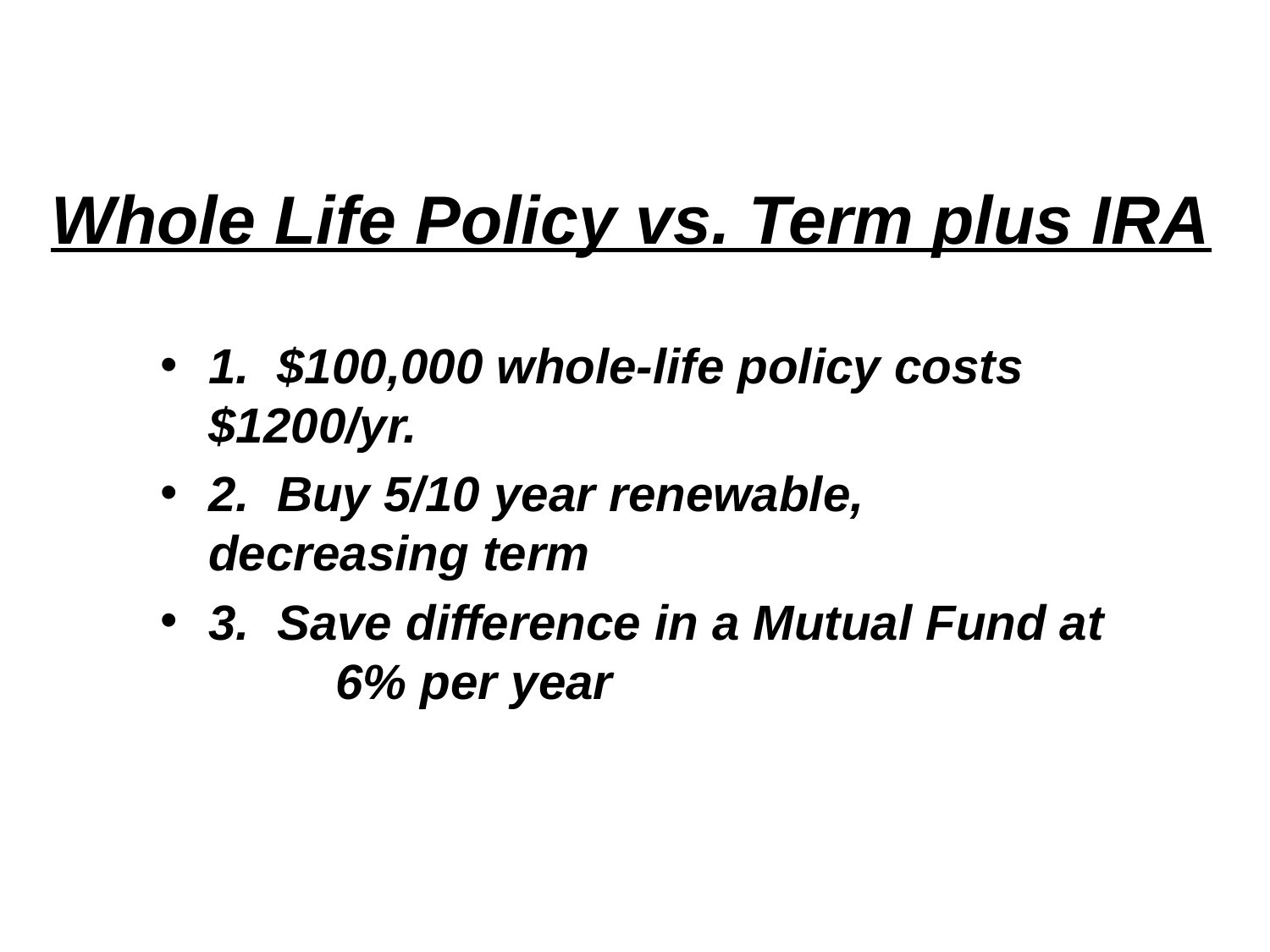

# Whole Life Policy vs. Term plus IRA
1.  $100,000 whole-life policy costs  	$1200/yr.
2.  Buy 5/10 year renewable, 	decreasing term
3.  Save difference in a Mutual Fund at 	6% per year